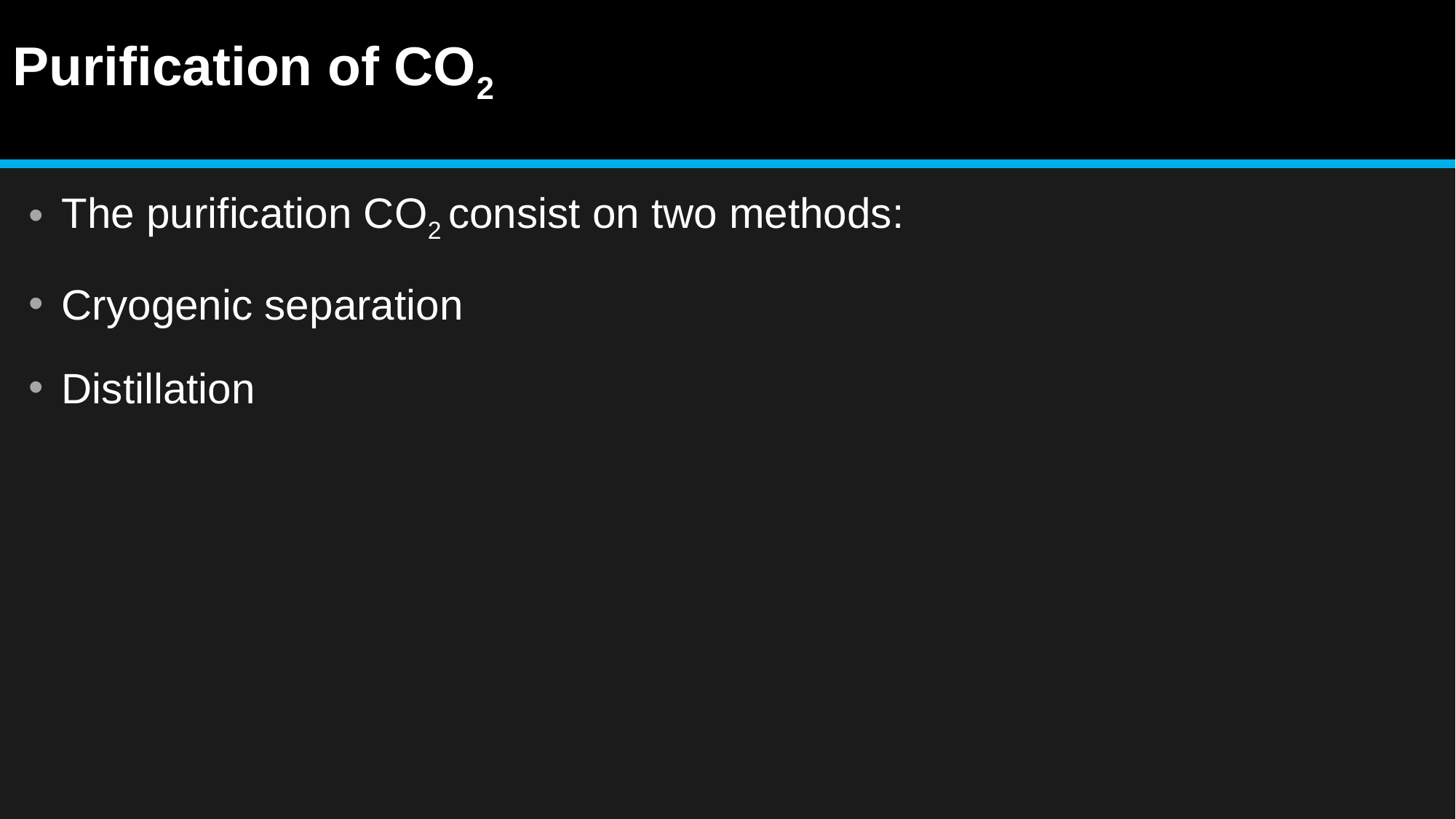

# Purification of CO2
The purification CO2 consist on two methods:
Cryogenic separation
Distillation